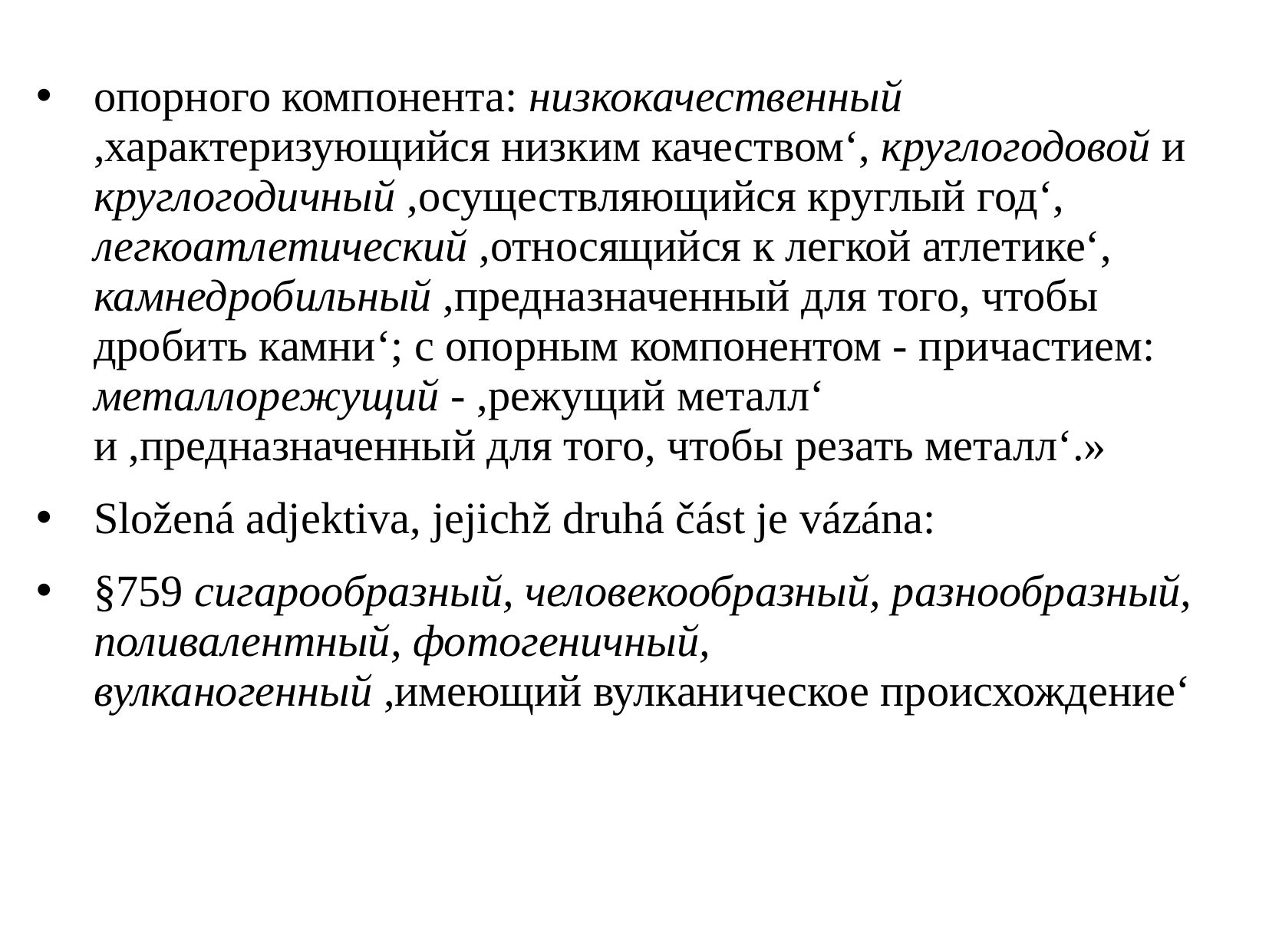

опорного компонента: низкокачественный
,характеризующийся низким качеством‘, круглогодовой и круглогодичный ,осуществляющийся круглый год‘, легкоатлетический ,относящийся к легкой атлетике‘, камнедробильный ,предназначенный для того, чтобы дробить камни‘; с опорным компонентом - причастием: металлорежущий - ,режущий металл‘ и ,предназначенный для того, чтобы резать металл‘.»
Složená adjektiva, jejichž druhá část je vázána:
§759 сигарообразный, человекообразный, разнообразный, поливалентный, фотогеничный, вулканогенный ,имеющий вулканическое происхождение‘